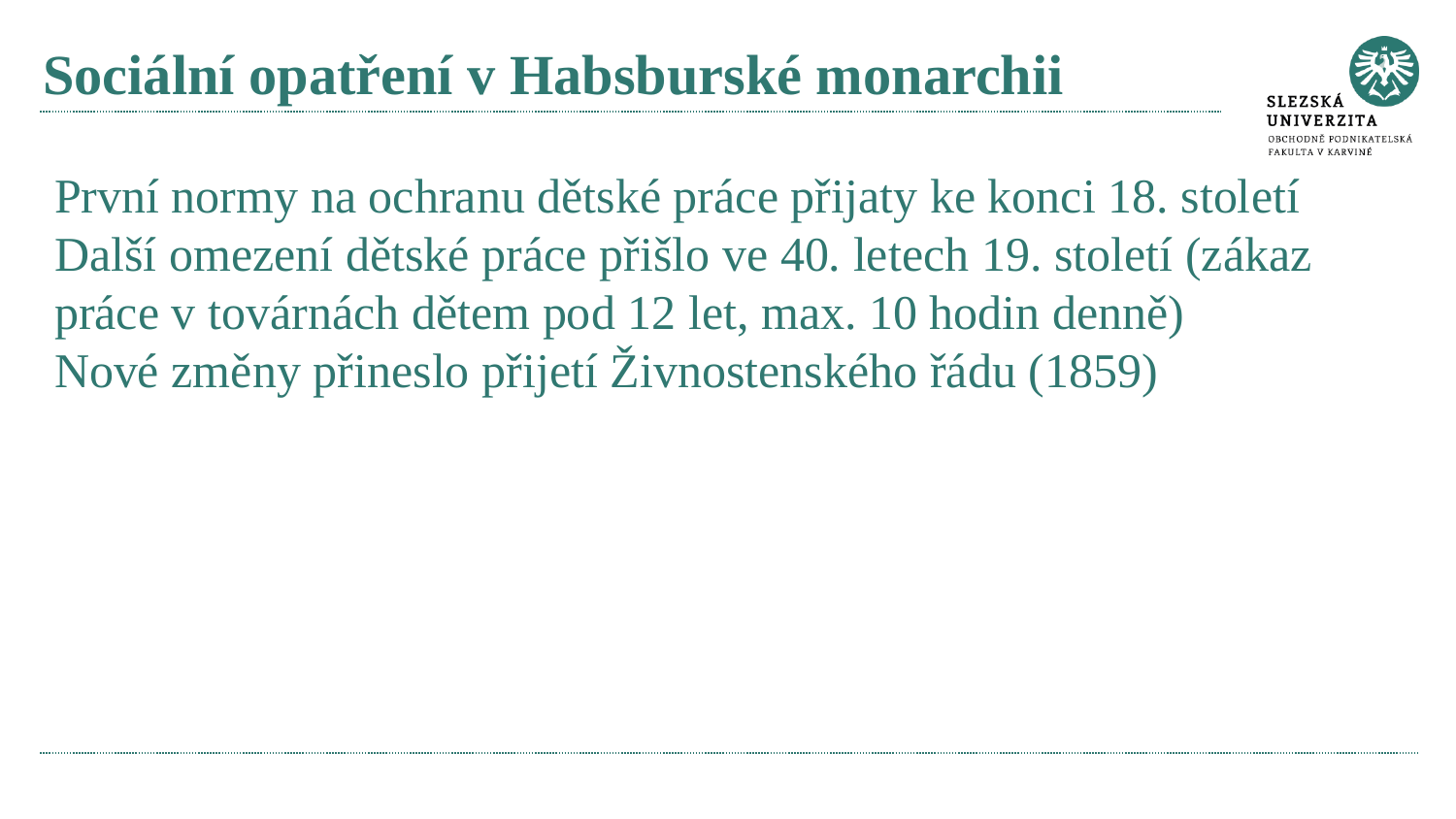

# Sociální opatření v Habsburské monarchii
První normy na ochranu dětské práce přijaty ke konci 18. století
Další omezení dětské práce přišlo ve 40. letech 19. století (zákaz práce v továrnách dětem pod 12 let, max. 10 hodin denně)
Nové změny přineslo přijetí Živnostenského řádu (1859)